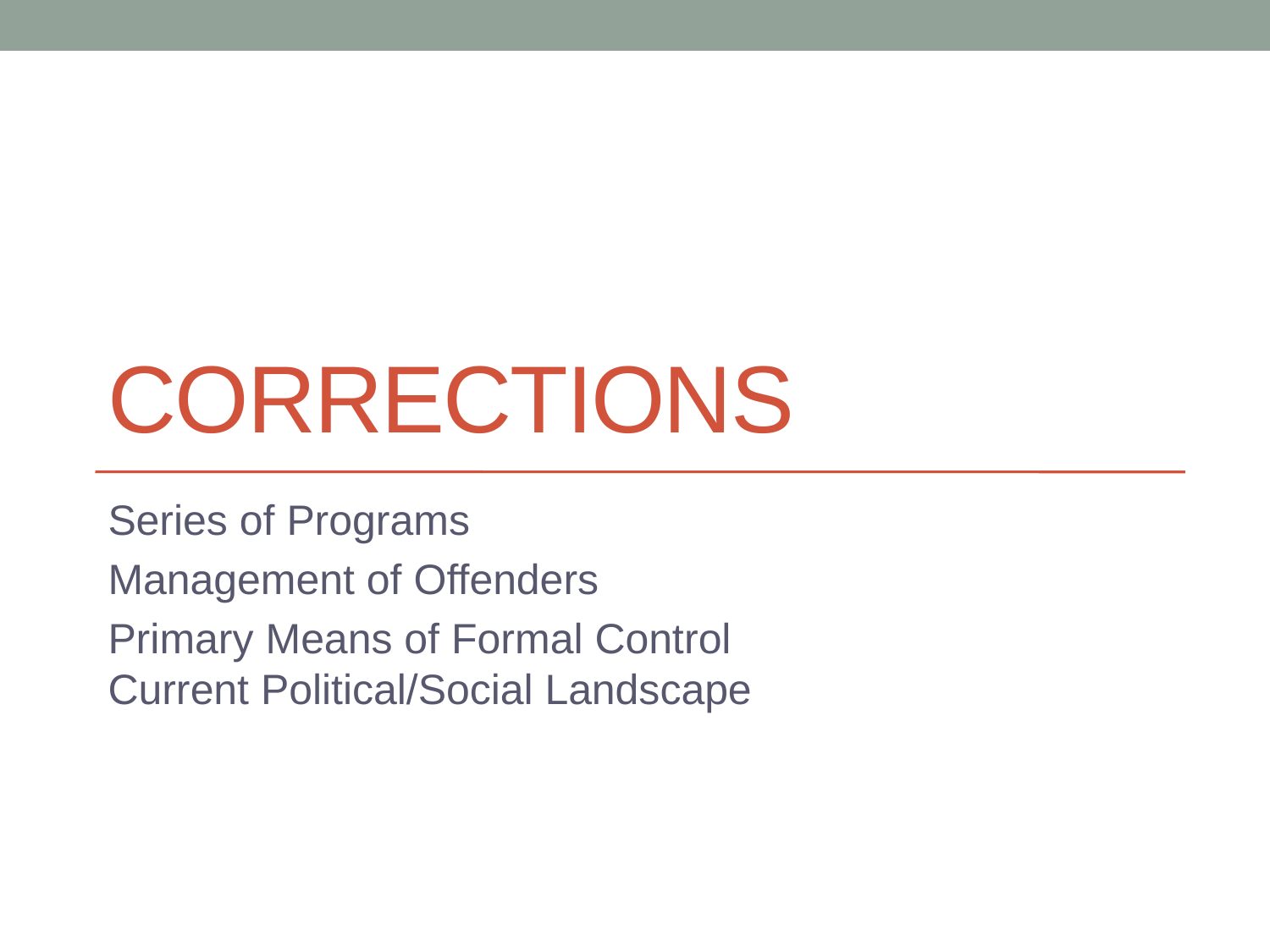

# Corrections
Series of Programs
Management of Offenders
Primary Means of Formal Control
Current Political/Social Landscape